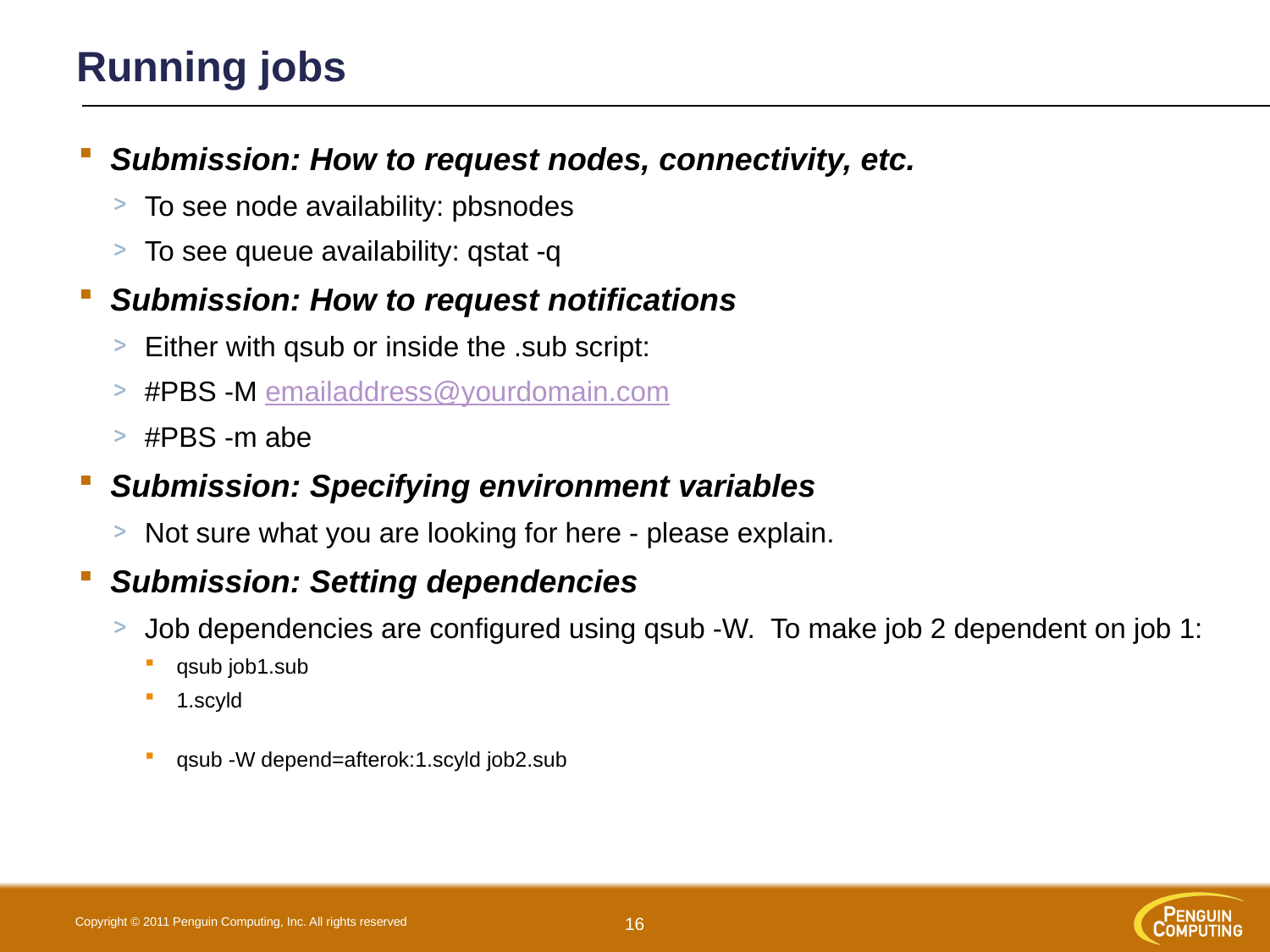

# Running jobs
Submission: How to request nodes, connectivity, etc.
To see node availability: pbsnodes
To see queue availability: qstat -q
Submission: How to request notifications
Either with qsub or inside the .sub script:
#PBS -M emailaddress@yourdomain.com
#PBS -m abe
Submission: Specifying environment variables
Not sure what you are looking for here - please explain.
Submission: Setting dependencies
Job dependencies are configured using qsub -W.  To make job 2 dependent on job 1:
qsub job1.sub
1.scyld
qsub -W depend=afterok:1.scyld job2.sub
16